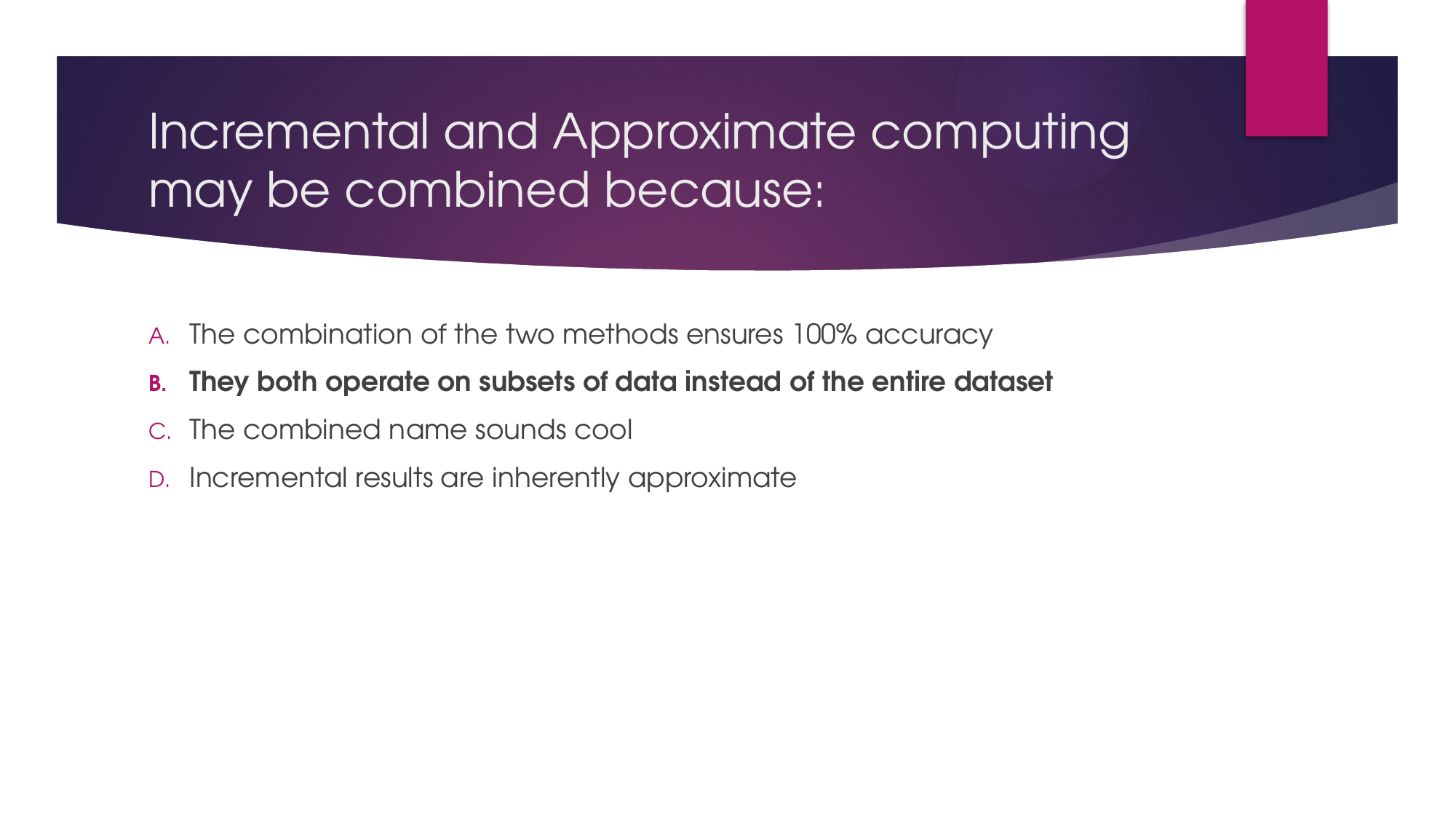

# Incremental and Approximate computing may be combined because:
The combination of the two methods ensures 100% accuracy
They both operate on subsets of data instead of the entire dataset
The combined name sounds cool
Incremental results are inherently approximate